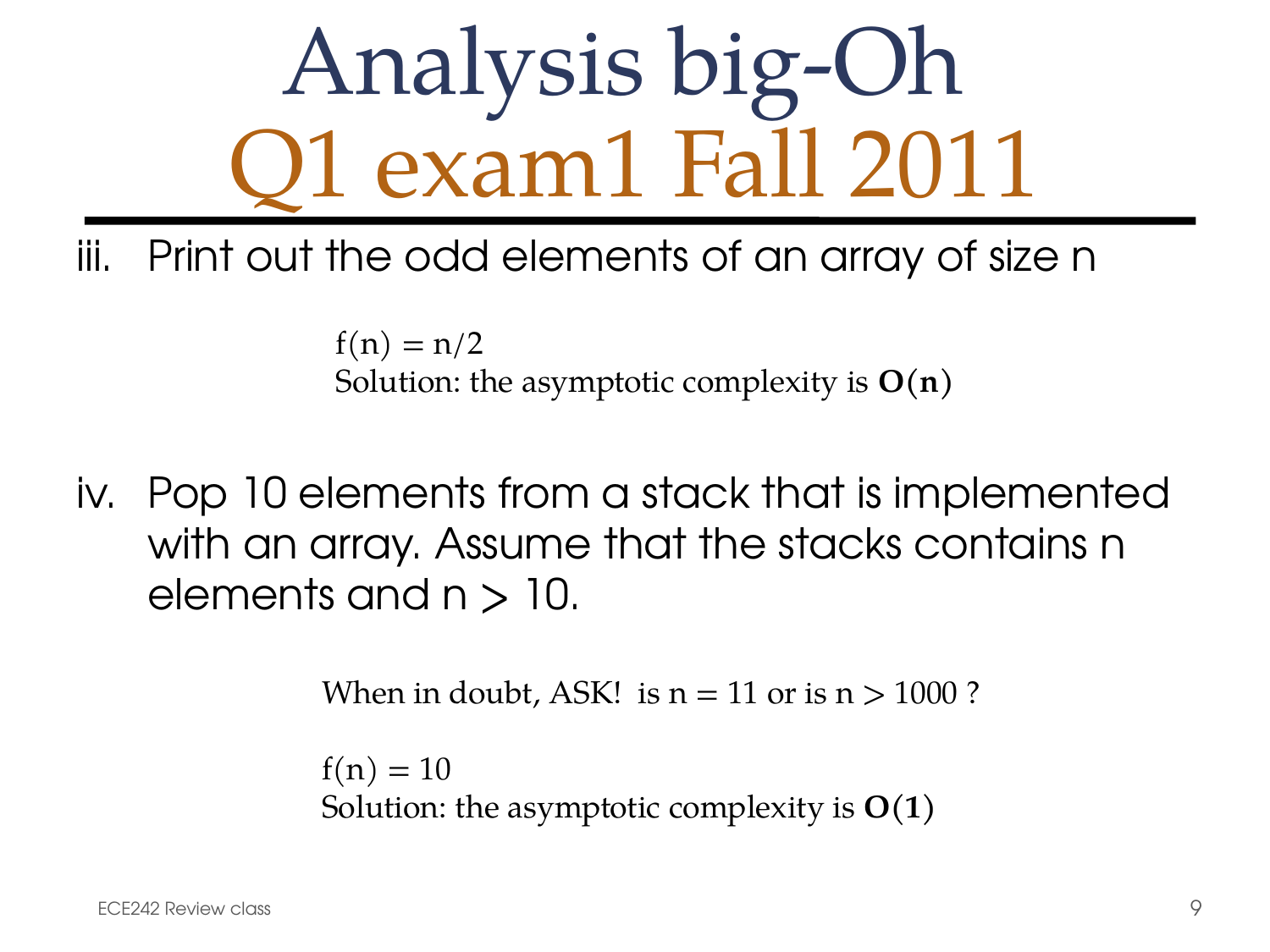

# Analysis big-Oh Q1 exam1 Fall 2011
Print out the odd elements of an array of size n

Pop 10 elements from a stack that is implemented with an array. Assume that the stacks contains n elements and n > 10.
f(n) = n/2
Solution: the asymptotic complexity is O(n)
When in doubt, ASK!  is n = 11 or is n > 1000 ?
f(n) = 10
Solution: the asymptotic complexity is O(1)
ECE242 Review class
9